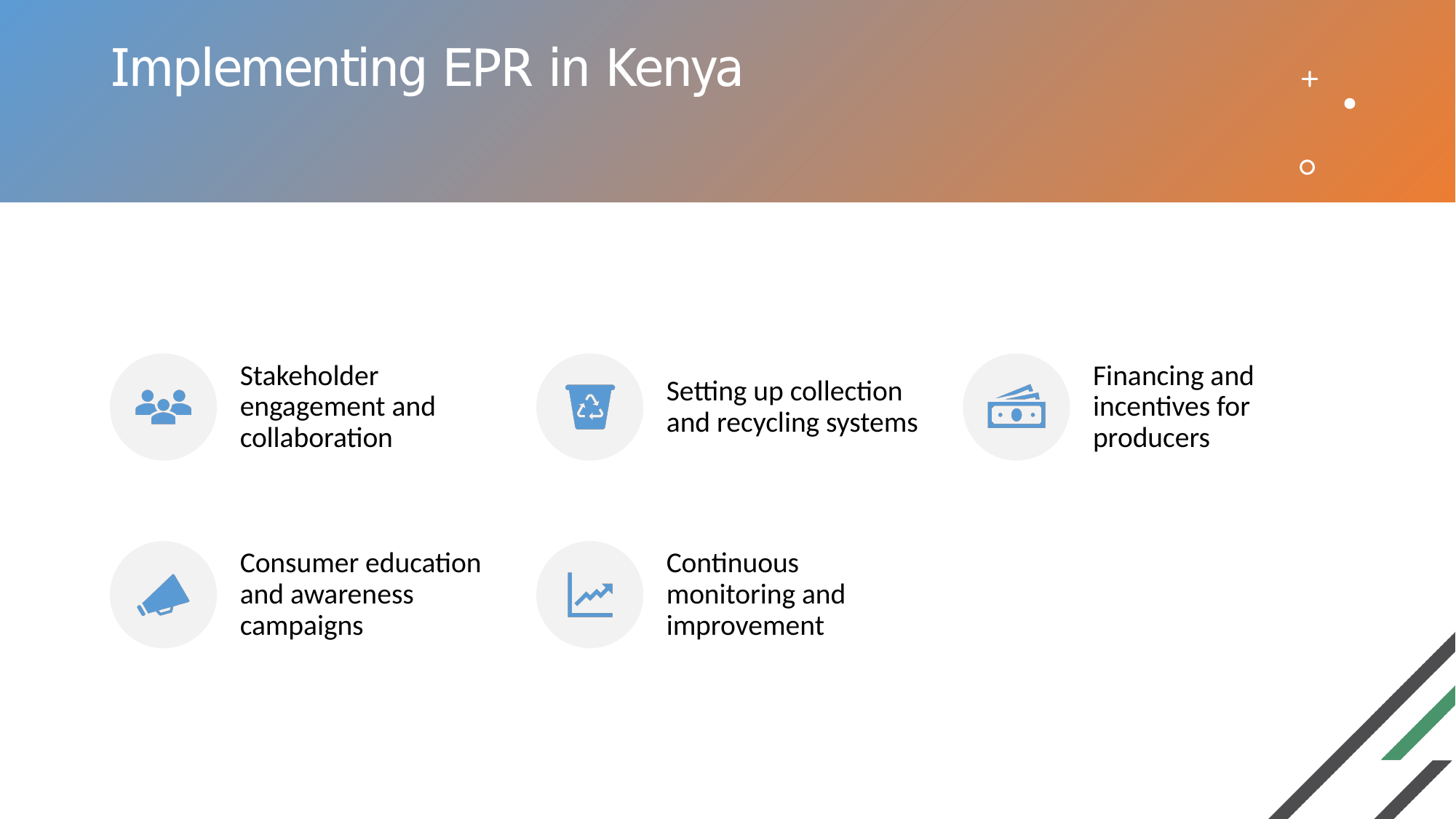

# Implementing EPR in Kenya

Stakeholder engagement and collaboration
Setting up collection and recycling systems
Financing and incentives for producers
Consumer education and awareness campaigns
Continuous monitoring and improvement